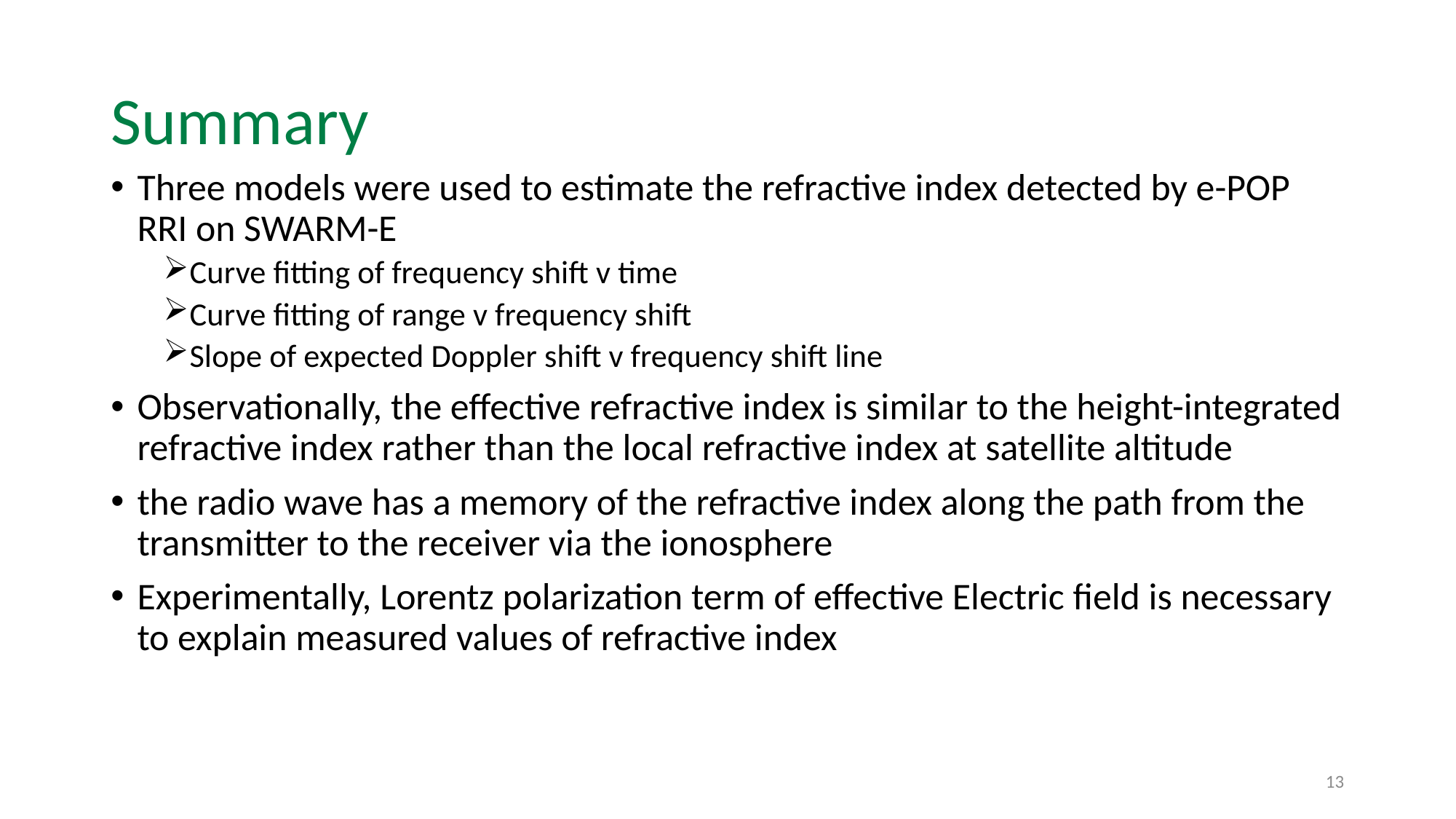

# Summary
Three models were used to estimate the refractive index detected by e-POP RRI on SWARM-E
Curve fitting of frequency shift v time
Curve fitting of range v frequency shift
Slope of expected Doppler shift v frequency shift line
Observationally, the effective refractive index is similar to the height-integrated refractive index rather than the local refractive index at satellite altitude
the radio wave has a memory of the refractive index along the path from the transmitter to the receiver via the ionosphere
Experimentally, Lorentz polarization term of effective Electric field is necessary to explain measured values of refractive index
13